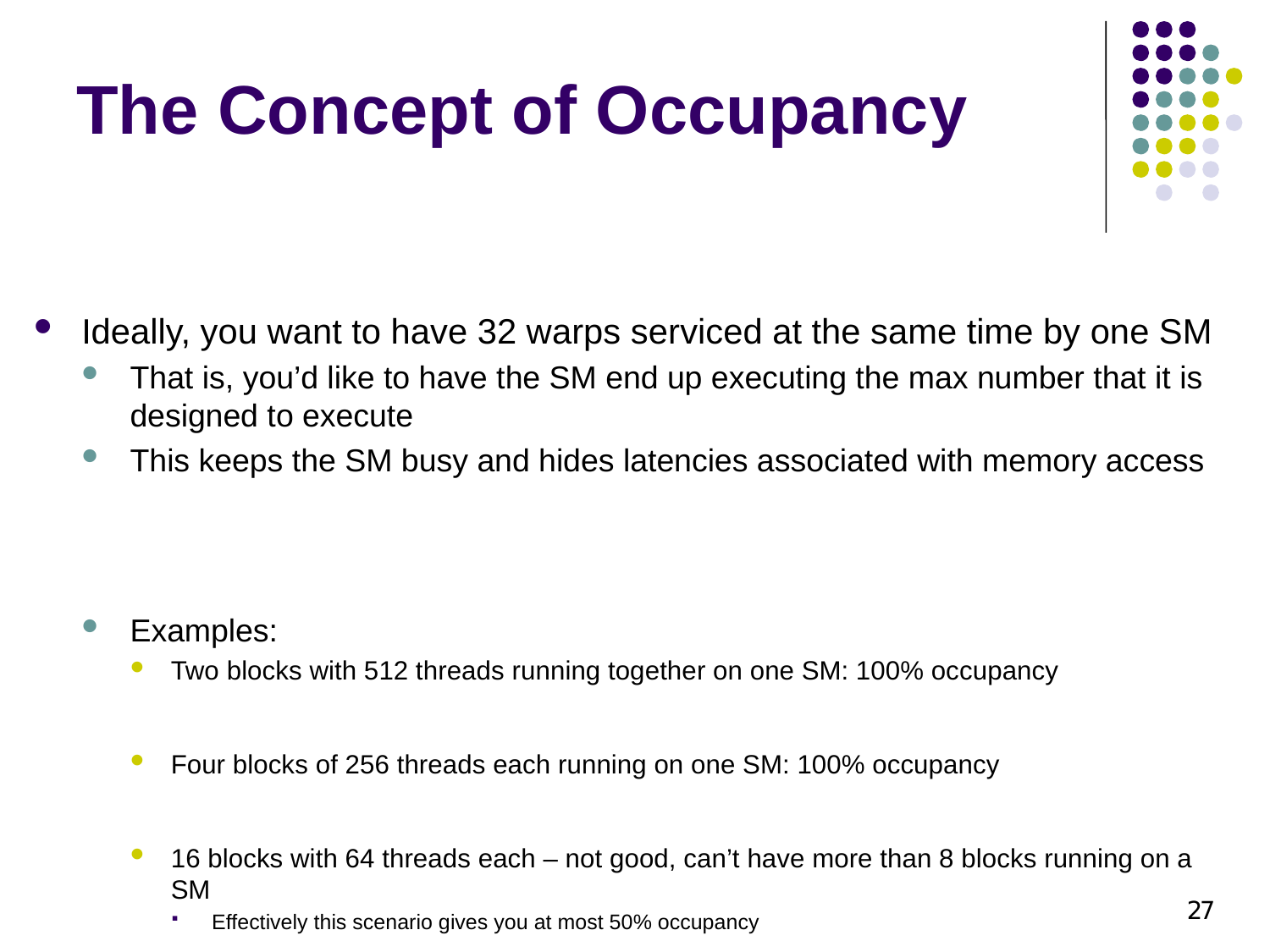

# The Concept of Occupancy
Ideally, you want to have 32 warps serviced at the same time by one SM
That is, you’d like to have the SM end up executing the max number that it is designed to execute
This keeps the SM busy and hides latencies associated with memory access

Examples:
Two blocks with 512 threads running together on one SM: 100% occupancy

Four blocks of 256 threads each running on one SM: 100% occupancy

16 blocks with 64 threads each – not good, can’t have more than 8 blocks running on a SM
Effectively this scenario gives you at most 50% occupancy
27